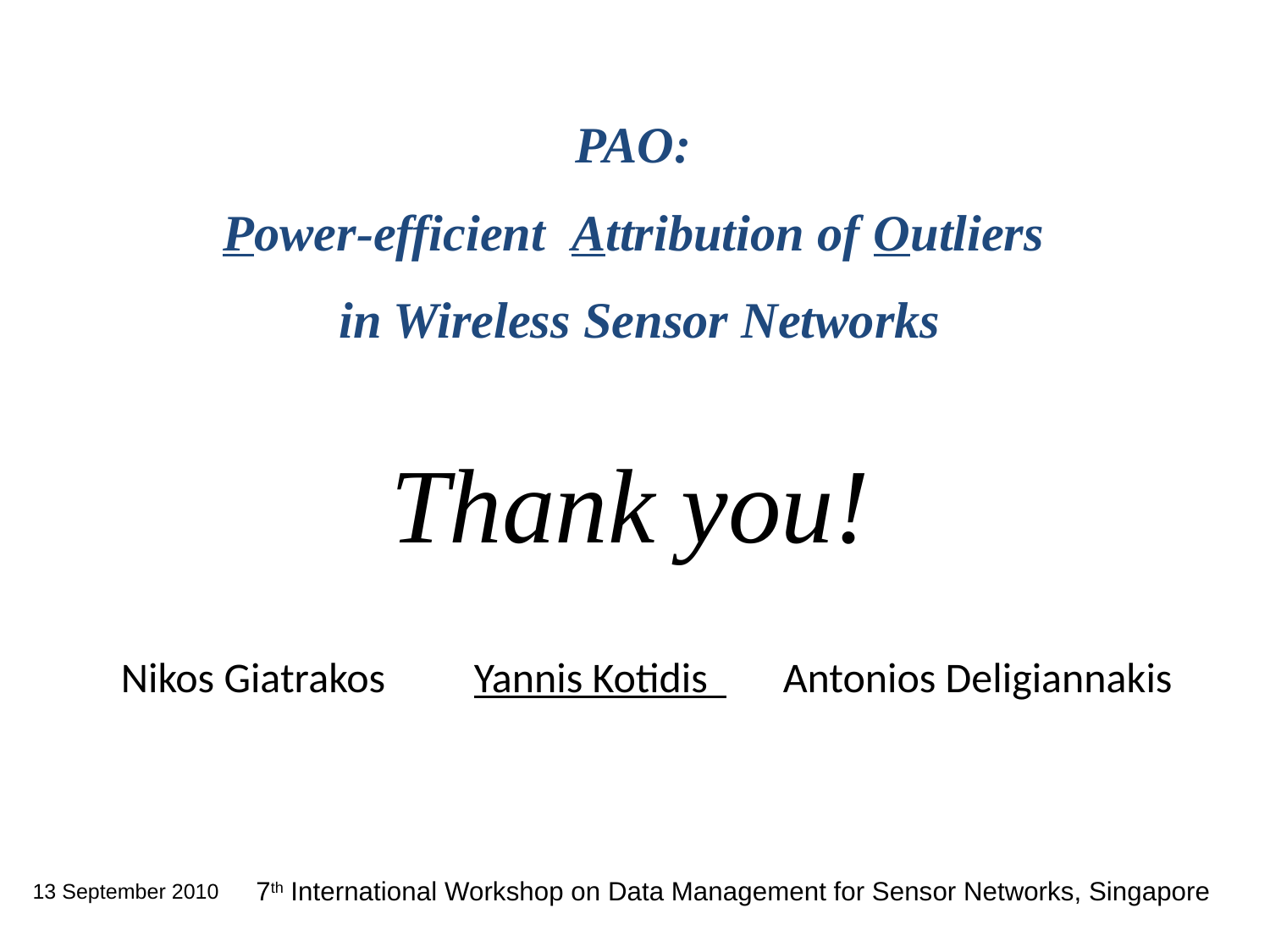

# PAO: Power-efficient  Attribution of Outliers in Wireless Sensor Networks
Thank you!
| Nikos Giatrakos | Yannis Kotidis | Antonios Deligiannakis |
| --- | --- | --- |
13 September 2010
7th International Workshop on Data Management for Sensor Networks, Singapore